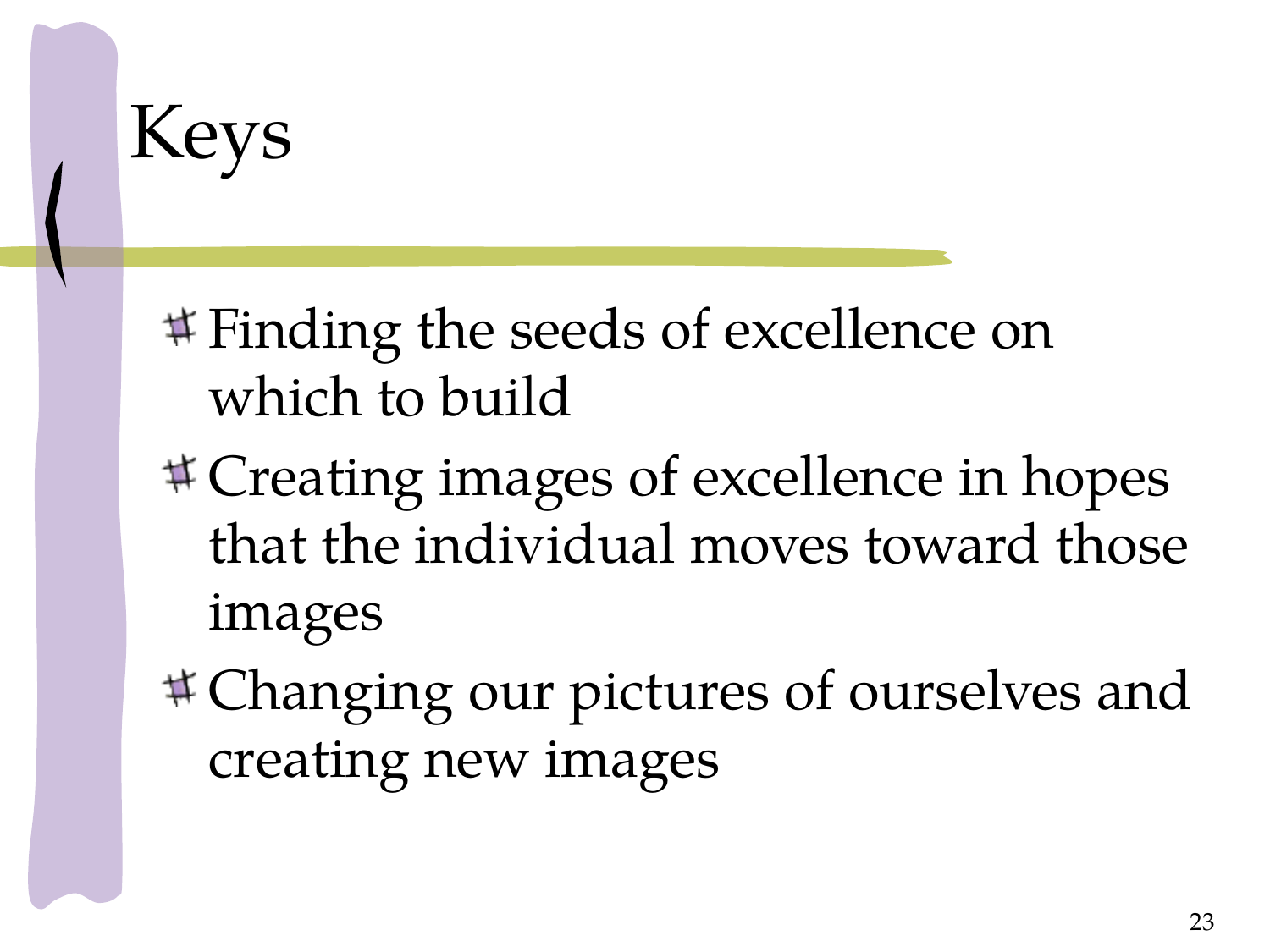

# Keys
Finding the seeds of excellence on which to build
Creating images of excellence in hopes that the individual moves toward those images
Changing our pictures of ourselves and creating new images
23